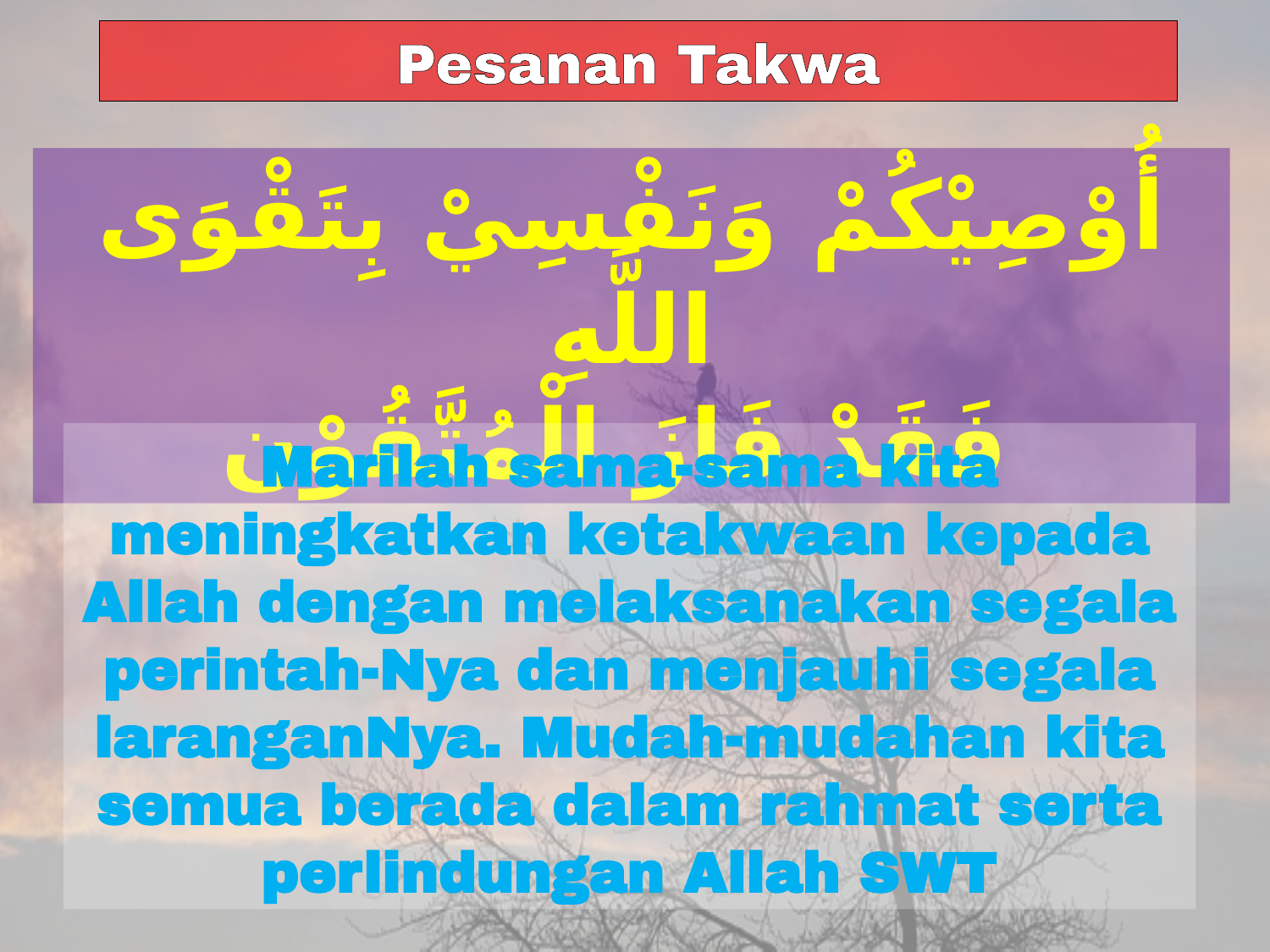

Pesanan Takwa
أُوْصِيْكُمْ وَنَفْسِيْ بِتَقْوَى اللَّهِ
 فَقَدْ فَازَ الْمُتَّقُوْن
Marilah sama-sama kita meningkatkan ketakwaan kepada Allah dengan melaksanakan segala perintah-Nya dan menjauhi segala laranganNya. Mudah-mudahan kita semua berada dalam rahmat serta perlindungan Allah SWT